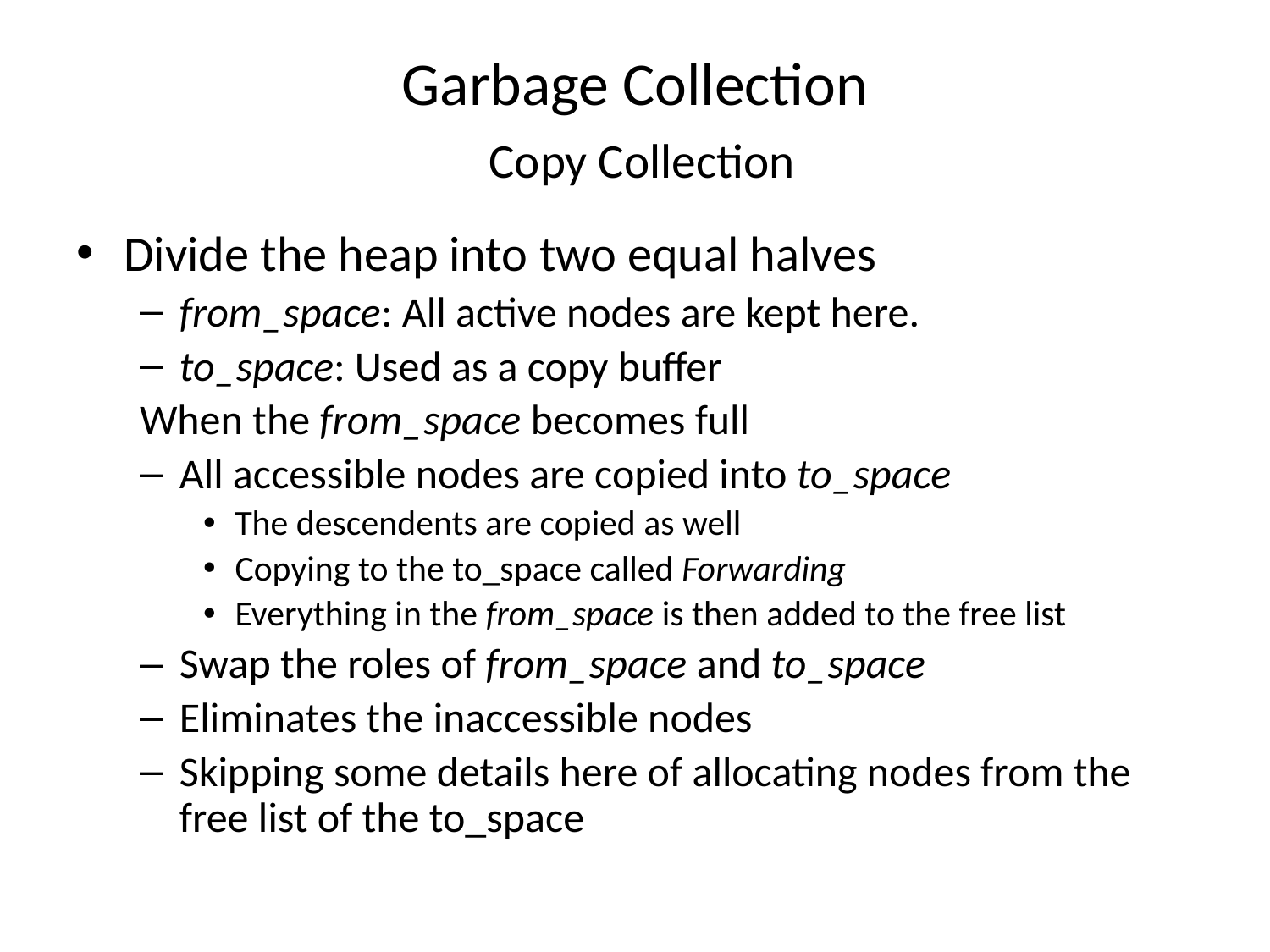

# Garbage Collection Copy Collection
Divide the heap into two equal halves
from_space: All active nodes are kept here.
to_space: Used as a copy buffer
When the from_space becomes full
All accessible nodes are copied into to_space
The descendents are copied as well
Copying to the to_space called Forwarding
Everything in the from_space is then added to the free list
Swap the roles of from_space and to_space
Eliminates the inaccessible nodes
Skipping some details here of allocating nodes from the free list of the to_space